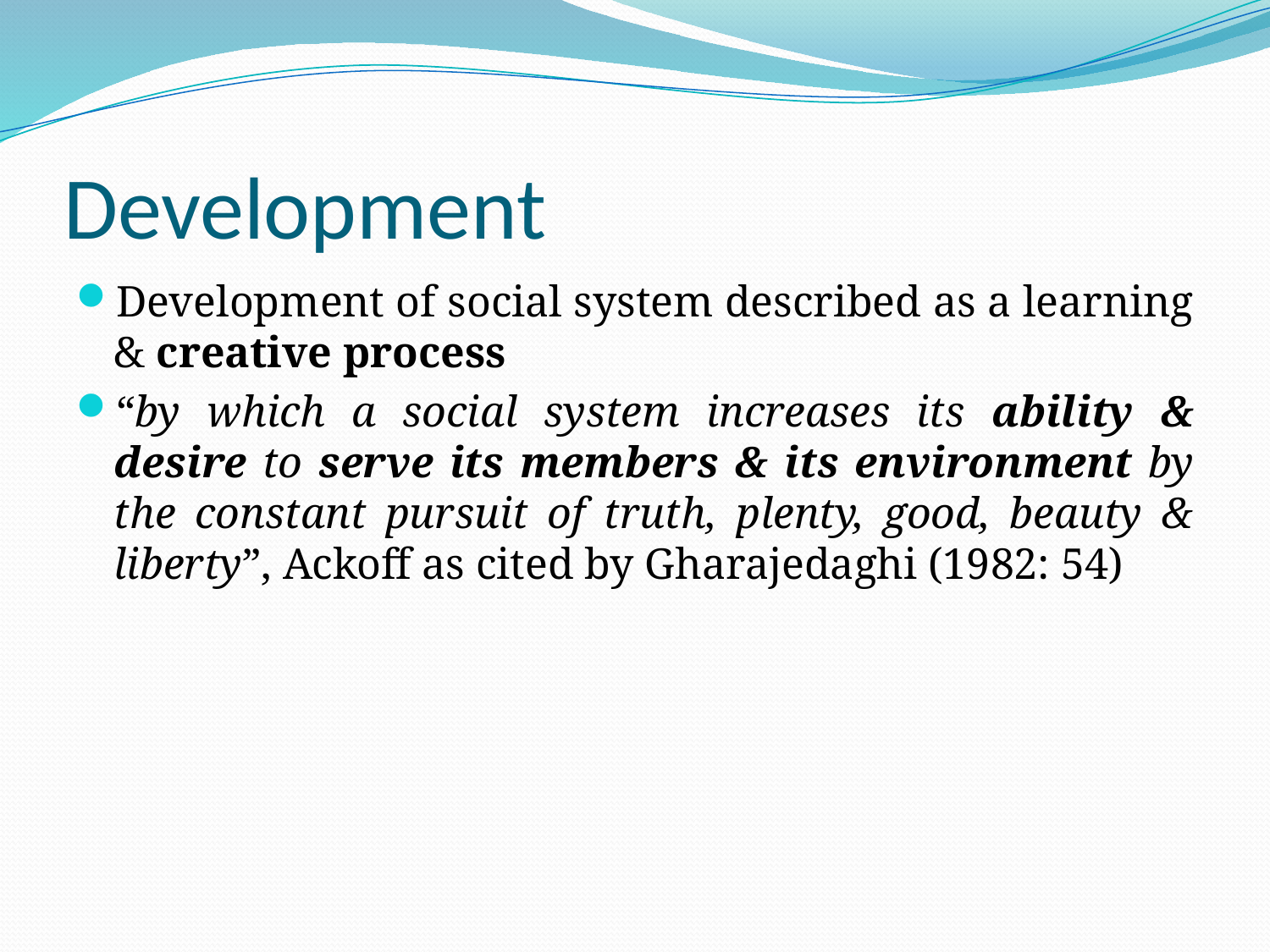

# Development
Development of social system described as a learning & creative process
“by which a social system increases its ability & desire to serve its members & its environment by the constant pursuit of truth, plenty, good, beauty & liberty”, Ackoff as cited by Gharajedaghi (1982: 54)